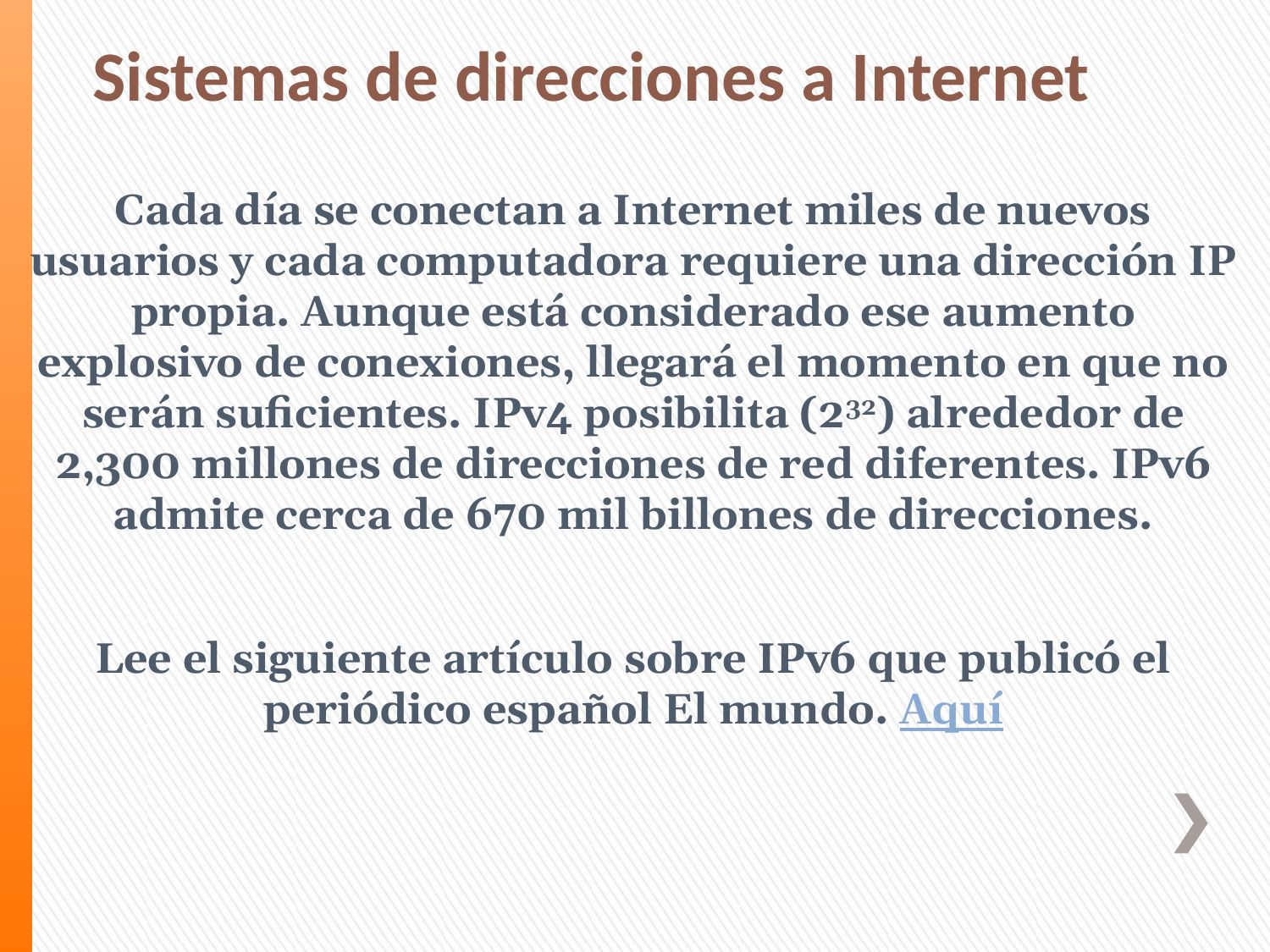

# Sistemas de direcciones a Internet
Cada día se conectan a Internet miles de nuevos usuarios y cada computadora requiere una dirección IP propia. Aunque está considerado ese aumento explosivo de conexiones, llegará el momento en que no serán suficientes. IPv4 posibilita (232) alrededor de 2,300 millones de direcciones de red diferentes. IPv6 admite cerca de 670 mil billones de direcciones.

Lee el siguiente artículo sobre IPv6 que publicó el periódico español El mundo. Aquí